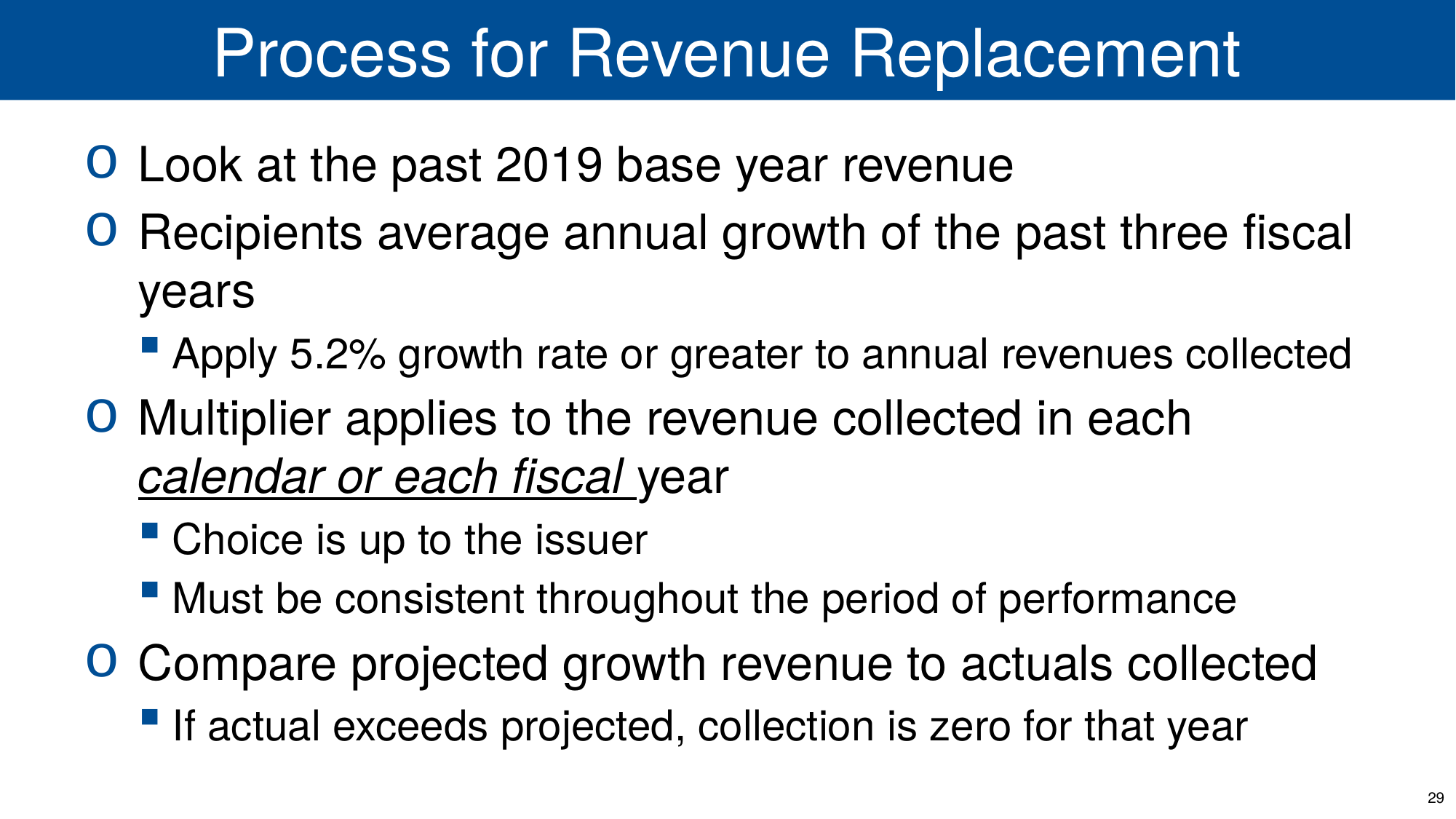

# Process for Revenue Replacement
Look at the past 2019 base year revenue
Recipients average annual growth of the past three fiscal years
Apply 5.2% growth rate or greater to annual revenues collected
Multiplier applies to the revenue collected in each calendar or each fiscal year
Choice is up to the issuer
Must be consistent throughout the period of performance
Compare projected growth revenue to actuals collected
If actual exceeds projected, collection is zero for that year
29